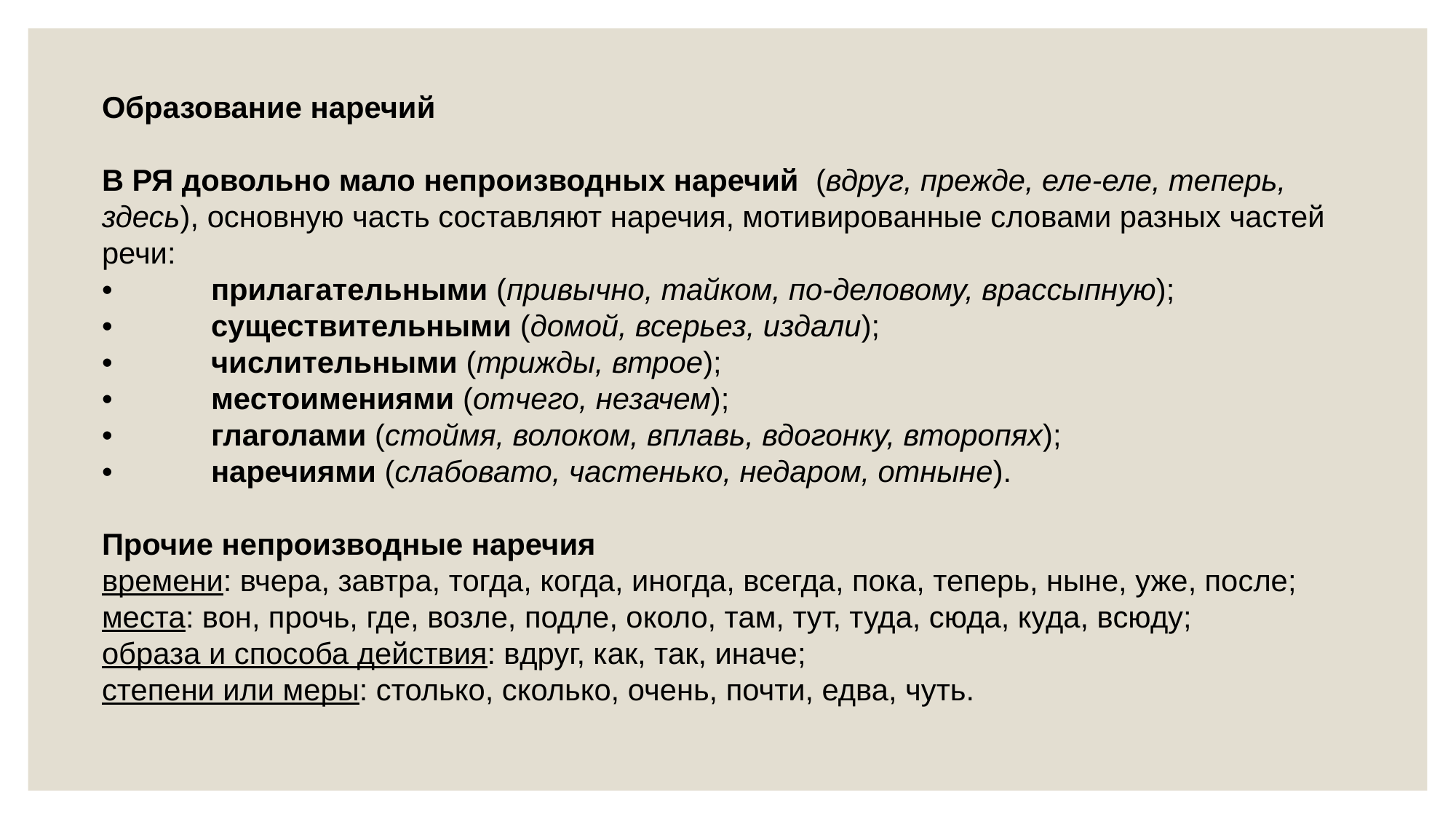

Образование наречий

В РЯ довольно мало непроизводных наречий  (вдруг, прежде, еле-еле, теперь, здесь), основную часть составляют наречия, мотивированные словами разных частей речи:
•	прилагательными (привычно, тайком, по-деловому, врассыпную);
•	существительными (домой, всерьез, издали);
•	числительными (трижды, втрое);
•	местоимениями (отчего, незачем);
•	глаголами (стоймя, волоком, вплавь, вдогонку, второпях);
•	наречиями (слабовато, частенько, недаром, отныне).

Прочие непроизводные наречия
времени: вчера, завтра, тогда, когда, иногда, всегда, пока, теперь, ныне, уже, после;
места: вон, прочь, где, возле, подле, около, там, тут, туда, сюда, куда, всюду;
образа и способа действия: вдруг, как, так, иначе;
степени или меры: столько, сколько, очень, почти, едва, чуть.